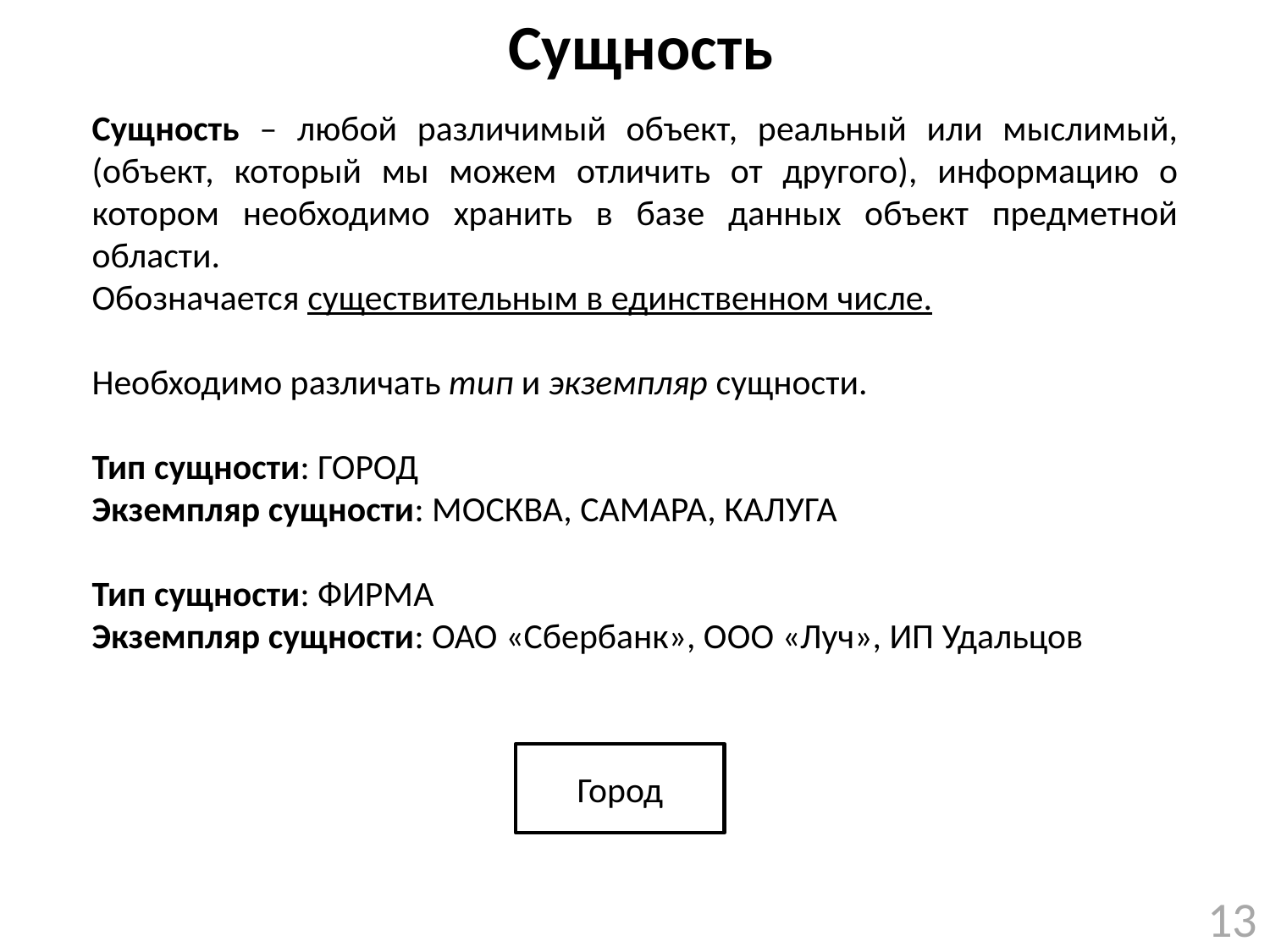

# Сущность
Сущность – любой различимый объект, реальный или мыслимый, (объект, который мы можем отличить от другого), информацию о котором необходимо хранить в базе данных объект предметной области.
Обозначается существительным в единственном числе.

Необходимо различать тип и экземпляр сущности.

Тип сущности: ГОРОД
Экземпляр сущности: МОСКВА, САМАРА, КАЛУГА

Тип сущности: ФИРМА
Экземпляр сущности: ОАО «Сбербанк», ООО «Луч», ИП Удальцов
Город
13